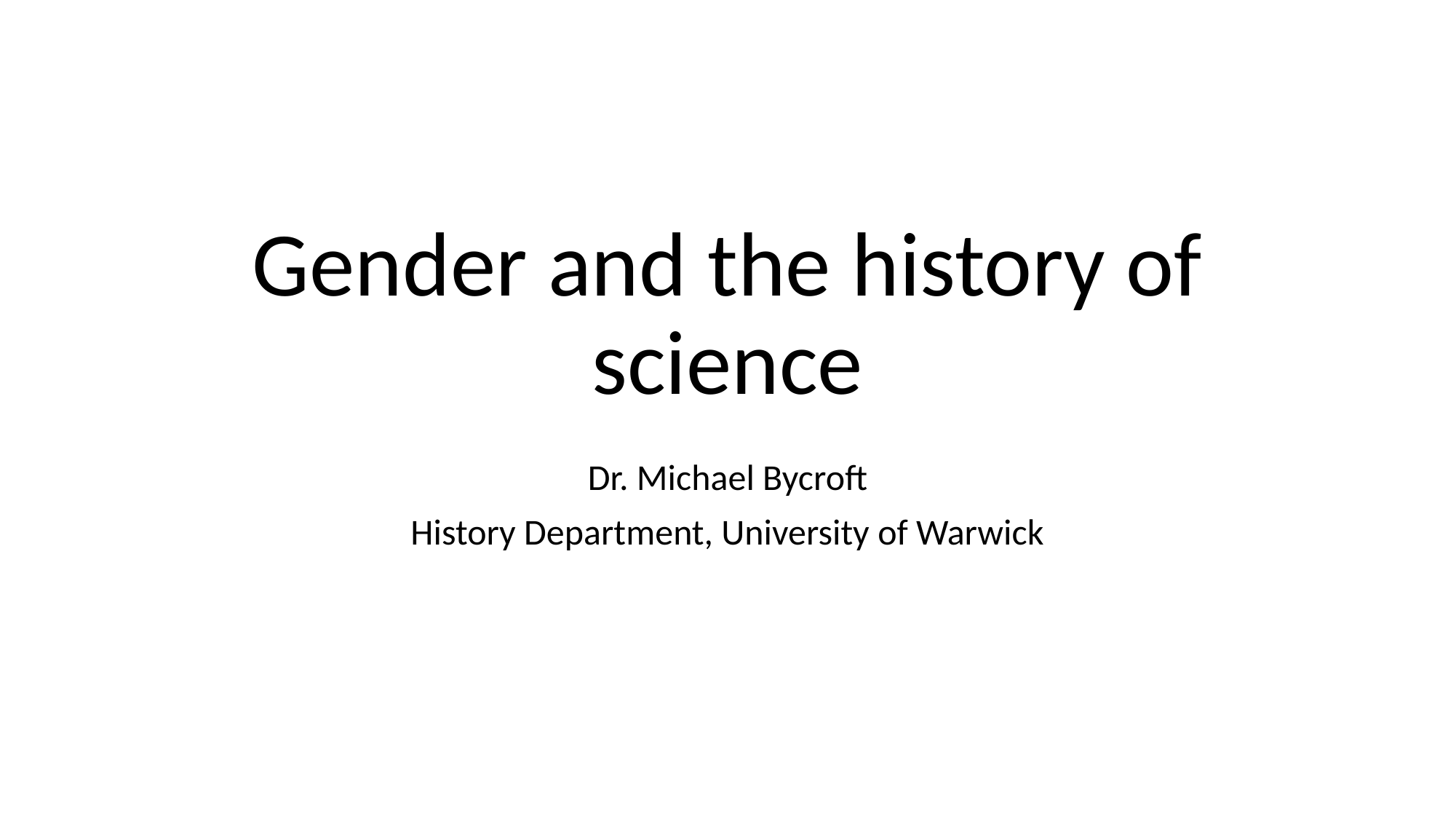

# Gender and the history of science
Dr. Michael Bycroft
History Department, University of Warwick